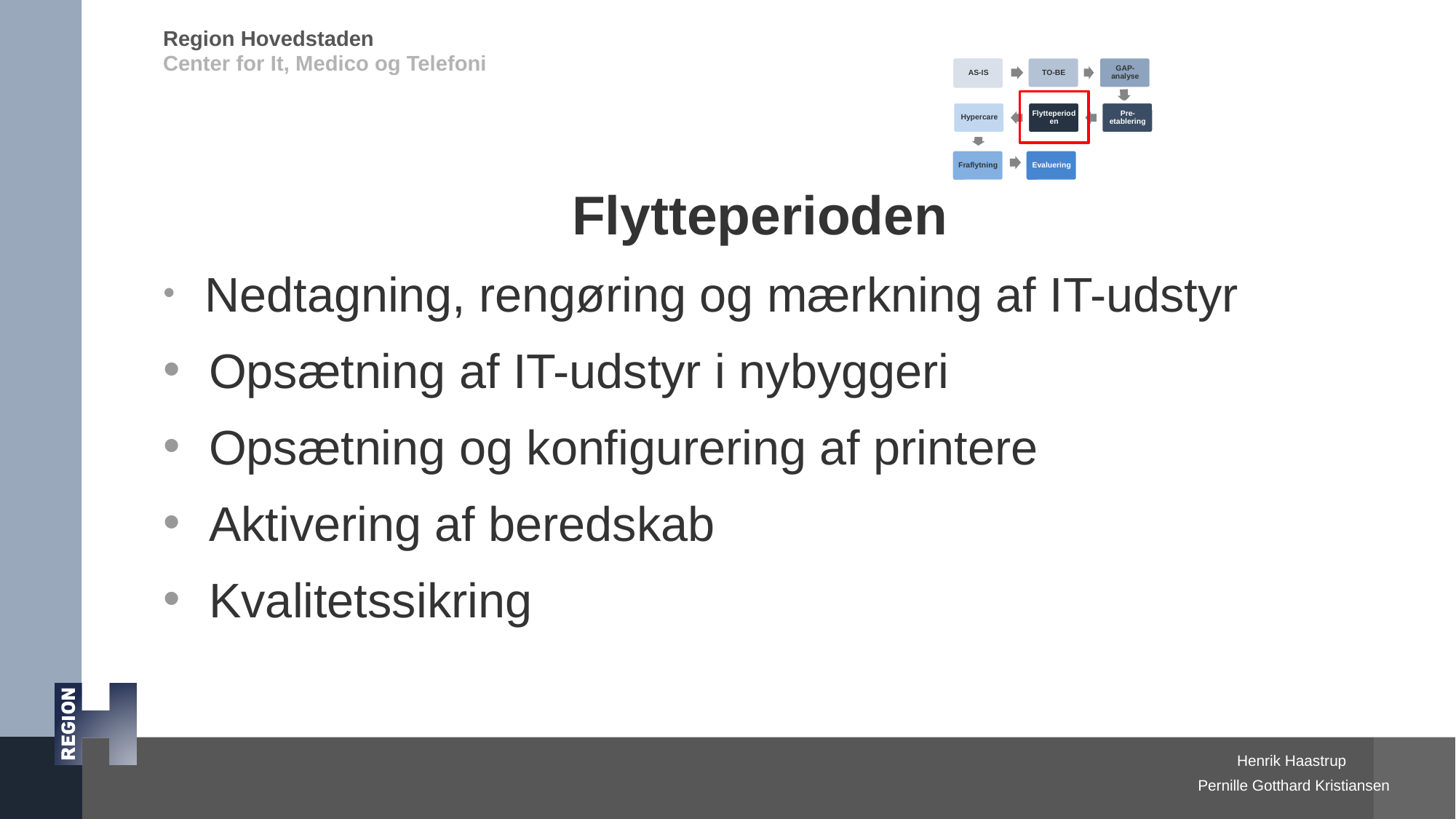

# Flytteperioden
AS-IS

TO-BE

GAP-analyse

Pre-etablering

Flytteperioden

Hypercare

Fraflytning

Evaluering

 Nedtagning, rengøring og mærkning af IT-udstyr
 Opsætning af IT-udstyr i nybyggeri
 Opsætning og konfigurering af printere
 Aktivering af beredskab
 Kvalitetssikring
Pernille Gotthard Kristiansen